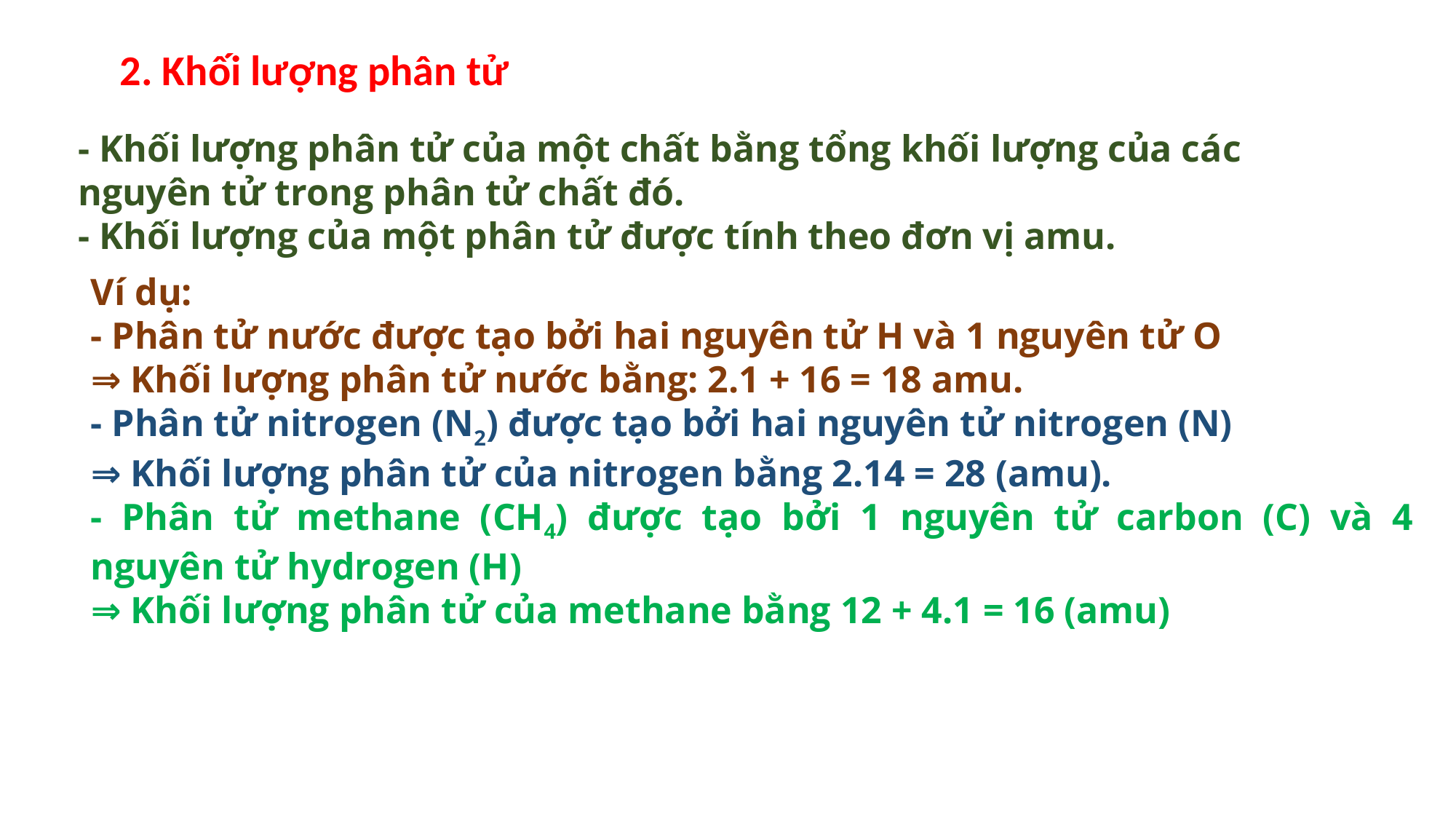

2. Khối lượng phân tử
- Khối lượng phân tử của một chất bằng tổng khối lượng của các nguyên tử trong phân tử chất đó.
- Khối lượng của một phân tử được tính theo đơn vị amu.
Ví dụ:
- Phân tử nước được tạo bởi hai nguyên tử H và 1 nguyên tử O
⇒ Khối lượng phân tử nước bằng: 2.1 + 16 = 18 amu.
- Phân tử nitrogen (N2) được tạo bởi hai nguyên tử nitrogen (N)
⇒ Khối lượng phân tử của nitrogen bằng 2.14 = 28 (amu).
- Phân tử methane (CH4) được tạo bởi 1 nguyên tử carbon (C) và 4 nguyên tử hydrogen (H)
⇒ Khối lượng phân tử của methane bằng 12 + 4.1 = 16 (amu)